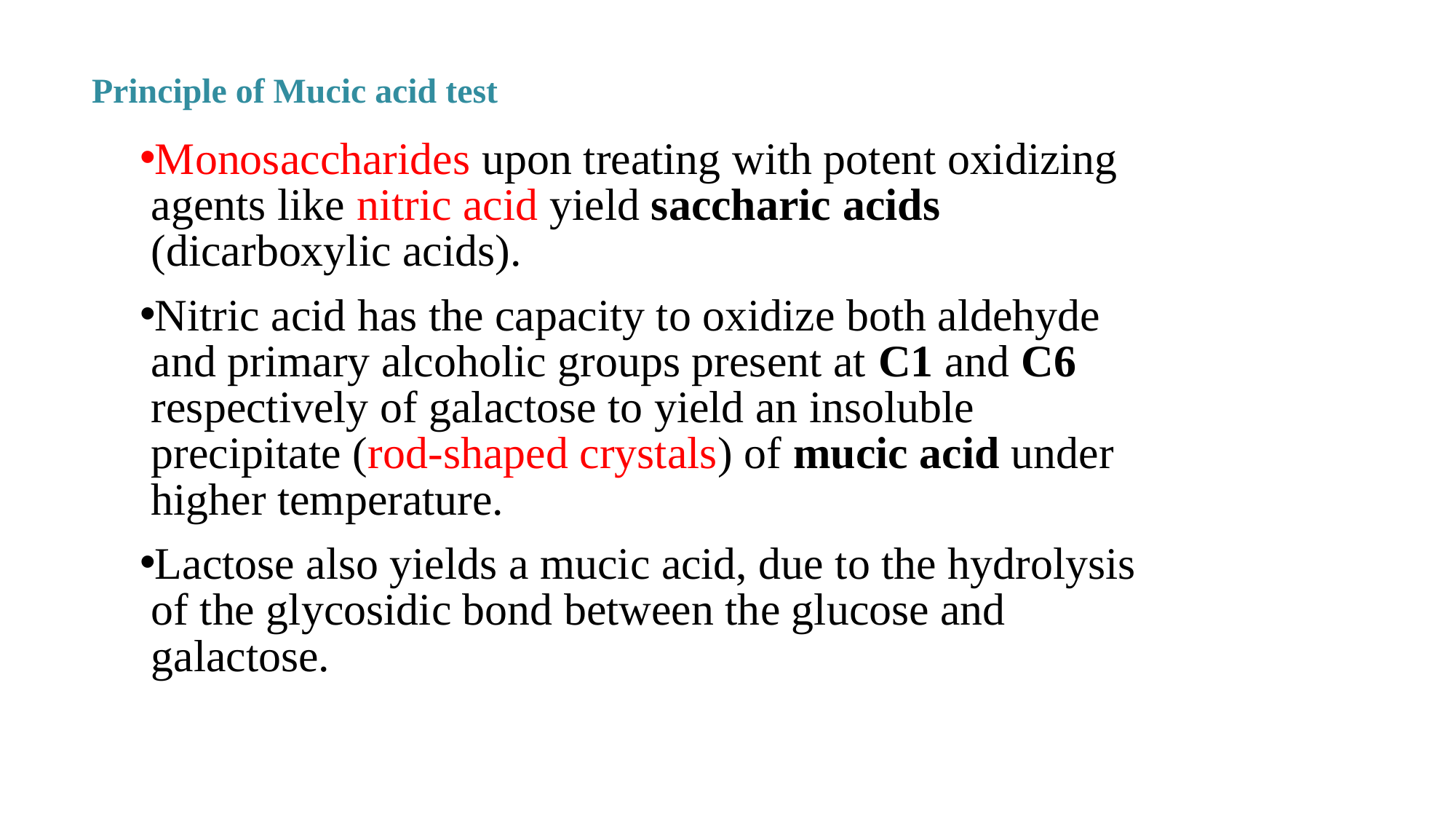

# Principle of Mucic acid test
Monosaccharides upon treating with potent oxidizing agents like nitric acid yield saccharic acids (dicarboxylic acids).
Nitric acid has the capacity to oxidize both aldehyde and primary alcoholic groups present at C1 and C6 respectively of galactose to yield an insoluble precipitate (rod-shaped crystals) of mucic acid under higher temperature.
Lactose also yields a mucic acid, due to the hydrolysis of the glycosidic bond between the glucose and galactose.